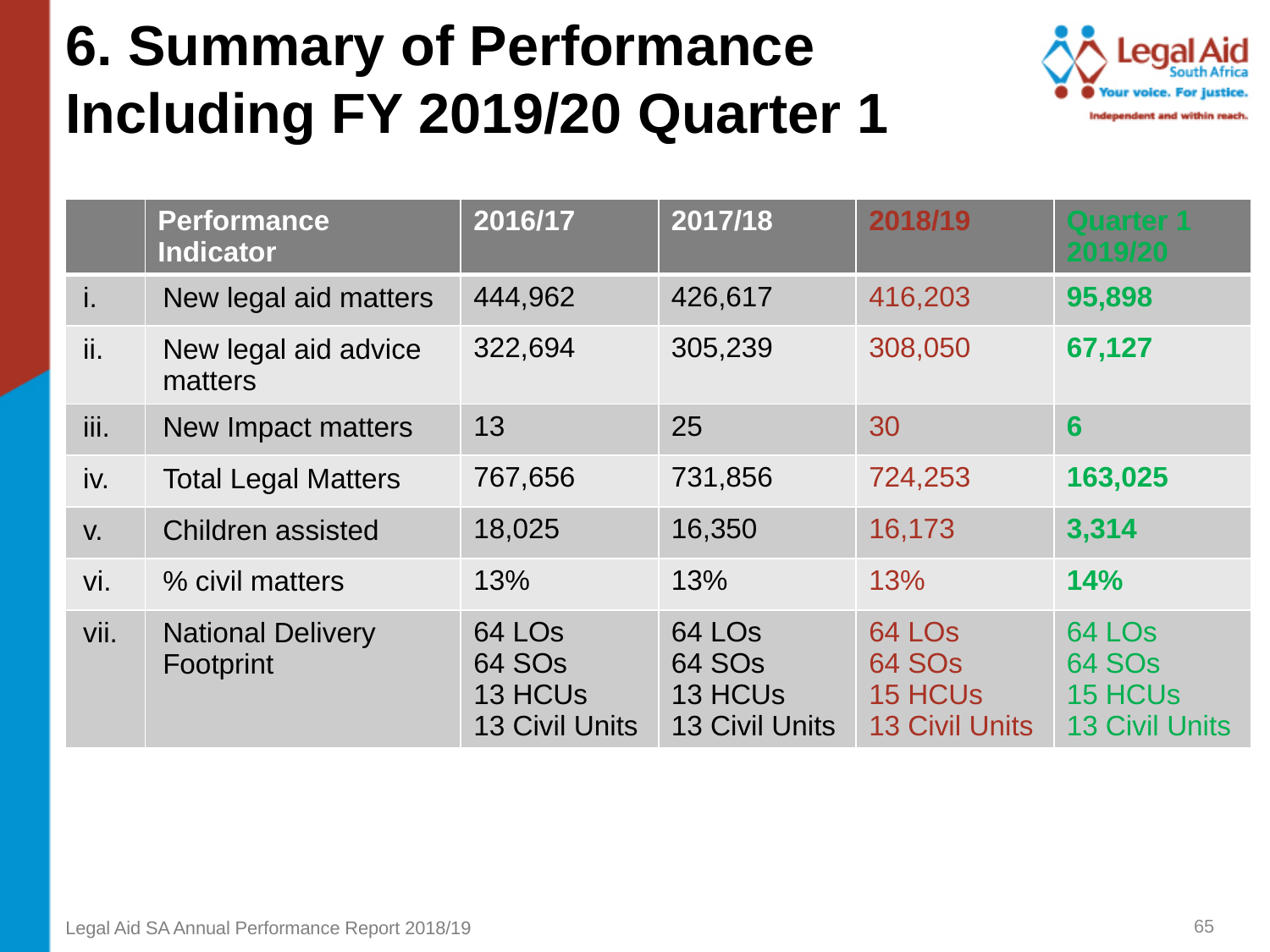

6. Summary of Performance
Including FY 2019/20 Quarter 1
|  | Performance Indicator | 2016/17 | 2017/18 | 2018/19 | Quarter 1 2019/20 |
| --- | --- | --- | --- | --- | --- |
| i. | New legal aid matters | 444,962 | 426,617 | 416,203 | 95,898 |
| ii. | New legal aid advice matters | 322,694 | 305,239 | 308,050 | 67,127 |
| iii. | New Impact matters | 13 | 25 | 30 | 6 |
| iv. | Total Legal Matters | 767,656 | 731,856 | 724,253 | 163,025 |
| v. | Children assisted | 18,025 | 16,350 | 16,173 | 3,314 |
| vi. | % civil matters | 13% | 13% | 13% | 14% |
| vii. | National Delivery Footprint | 64 LOs 64 SOs 13 HCUs 13 Civil Units | 64 LOs 64 SOs 13 HCUs 13 Civil Units | 64 LOs 64 SOs 15 HCUs 13 Civil Units | 64 LOs 64 SOs 15 HCUs 13 Civil Units |
65
Legal Aid SA Annual Performance Report 2018/19